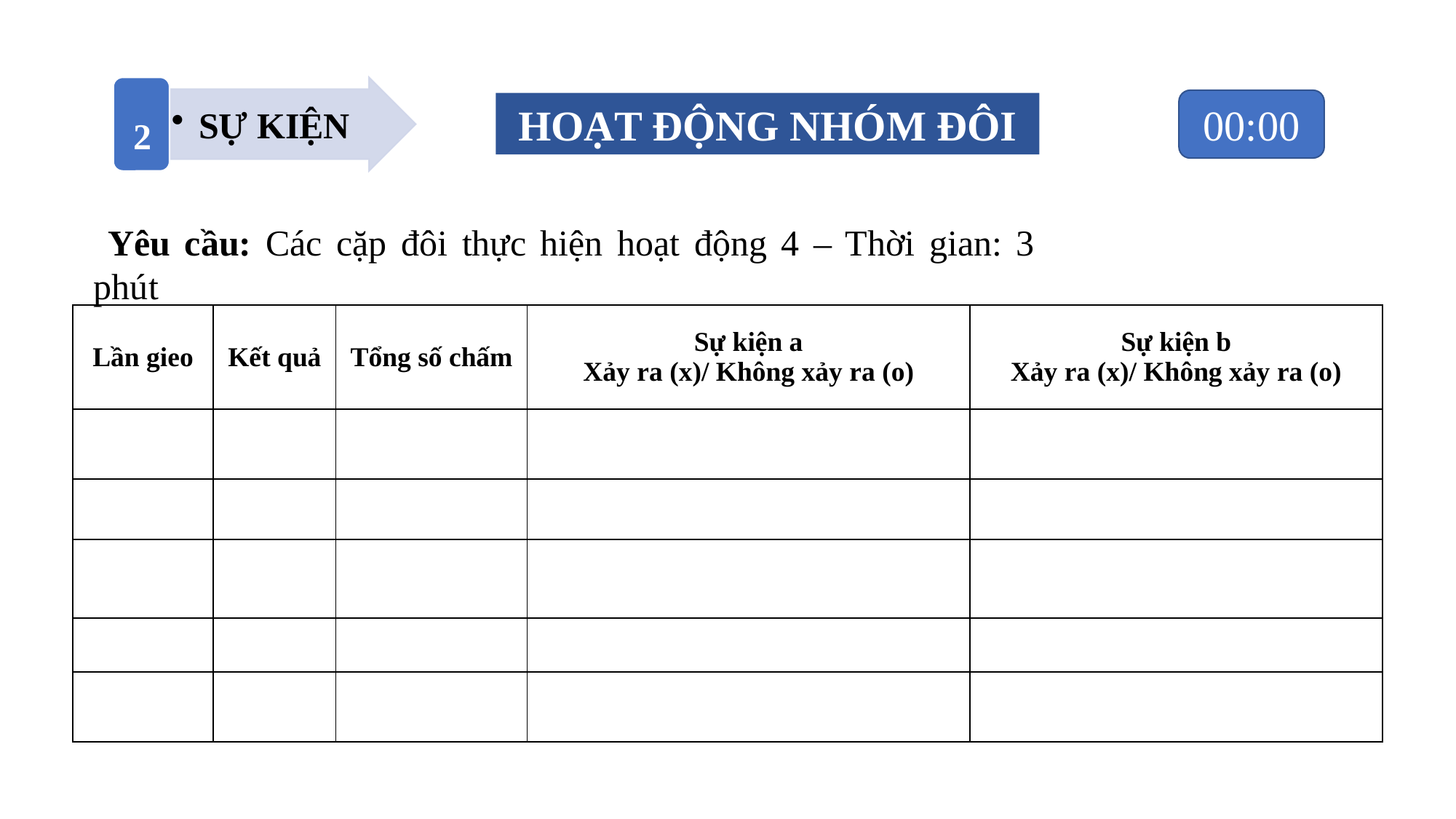

SỰ KIỆN
2
00:00
HOẠT ĐỘNG NHÓM ĐÔI
 Yêu cầu: Các cặp đôi thực hiện hoạt động 4 – Thời gian: 3 phút
| Lần gieo | Kết quả | Tổng số chấm | Sự kiện a Xảy ra (x)/ Không xảy ra (o) | Sự kiện b Xảy ra (x)/ Không xảy ra (o) |
| --- | --- | --- | --- | --- |
|  |  |  |  |  |
|  |  |  |  |  |
|  |  |  |  |  |
|  |  |  |  |  |
|  |  |  |  |  |